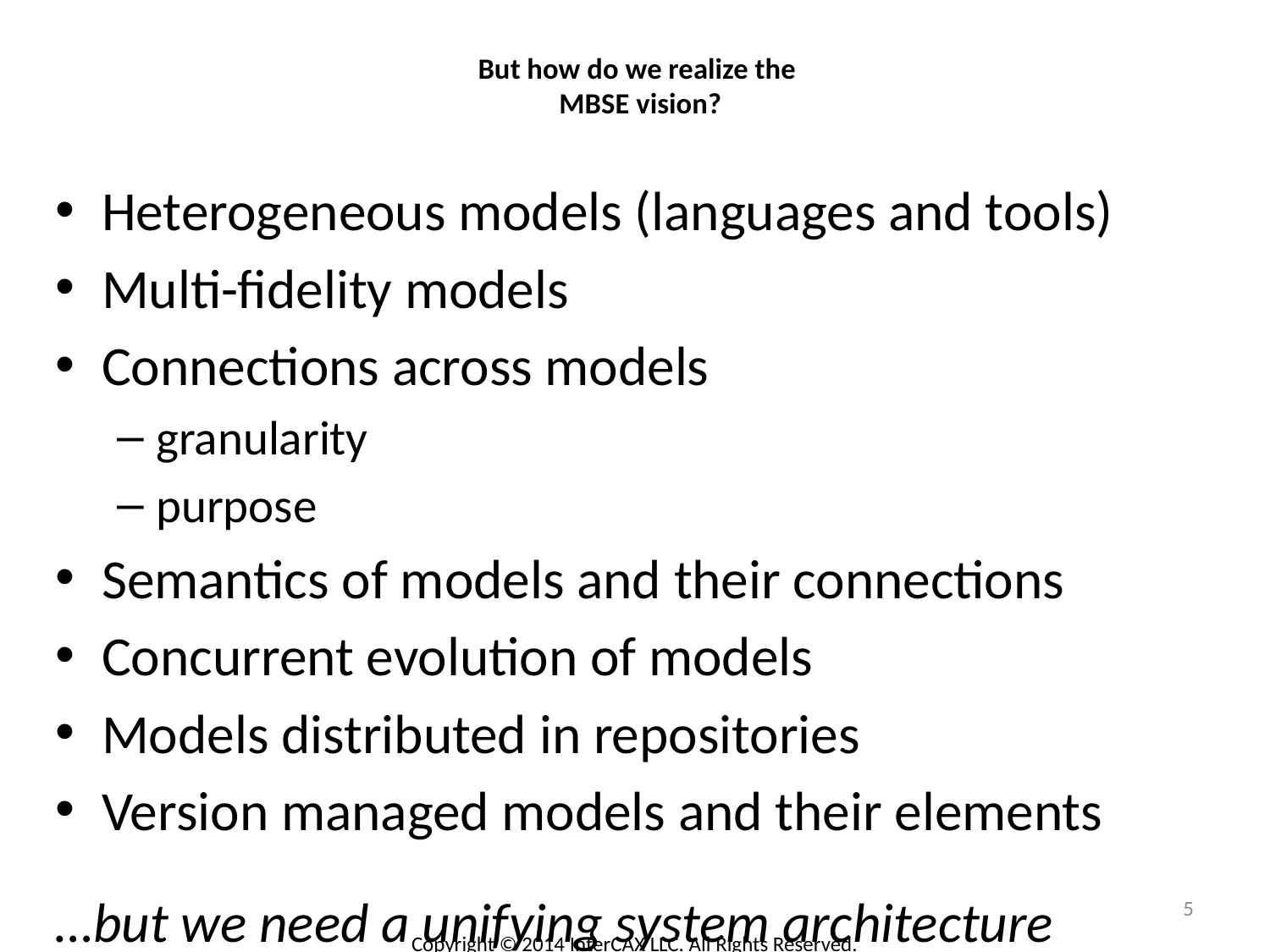

# But how do we realize the MBSE vision?
Heterogeneous models (languages and tools)
Multi-fidelity models
Connections across models
granularity
purpose
Semantics of models and their connections
Concurrent evolution of models
Models distributed in repositories
Version managed models and their elements

…but we need a unifying system architecture

5